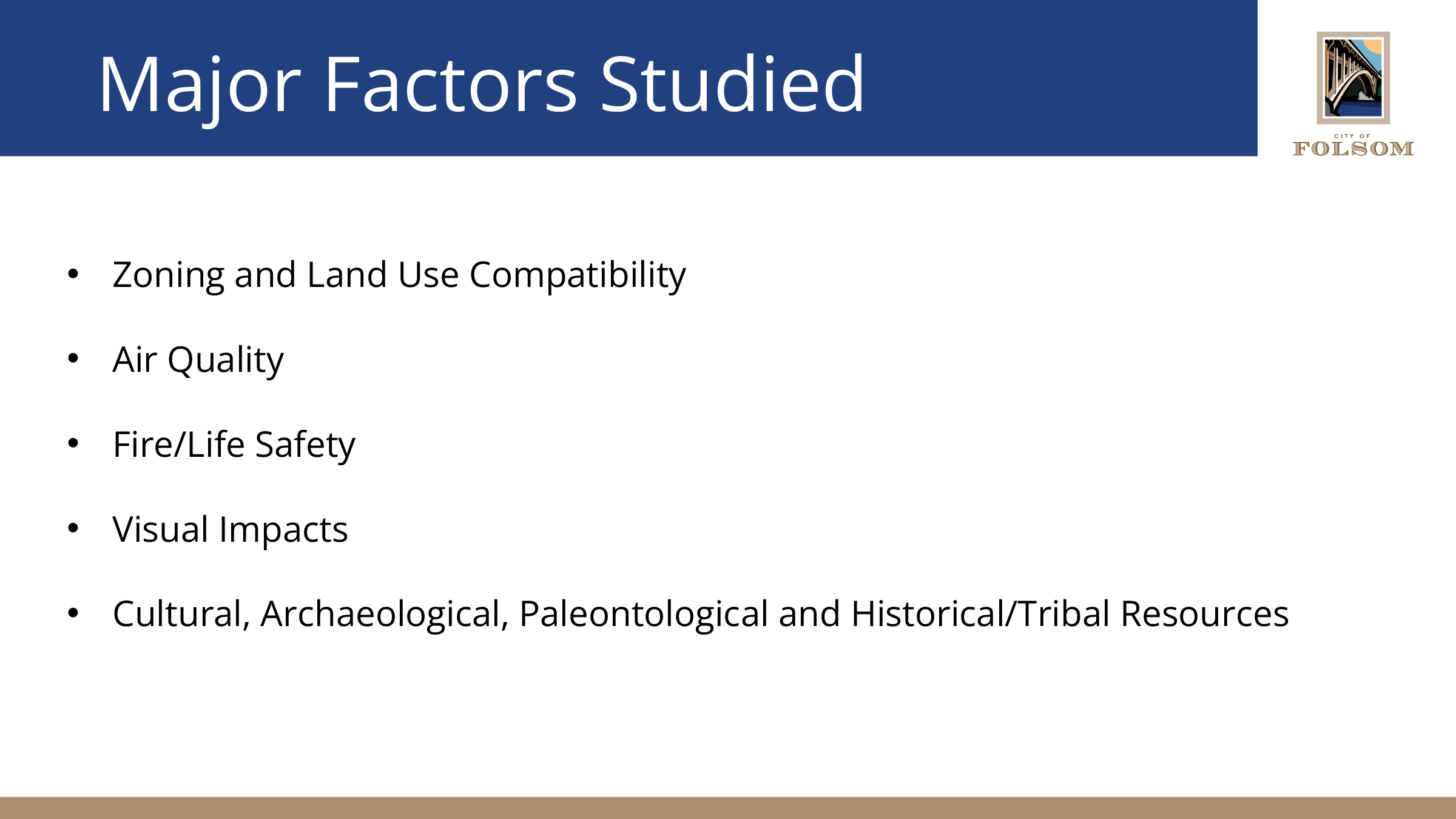

# Major Factors Studied

Zoning and Land Use Compatibility

Air Quality

Fire/Life Safety

Visual Impacts

Cultural, Archaeological, Paleontological and Historical/Tribal Resources